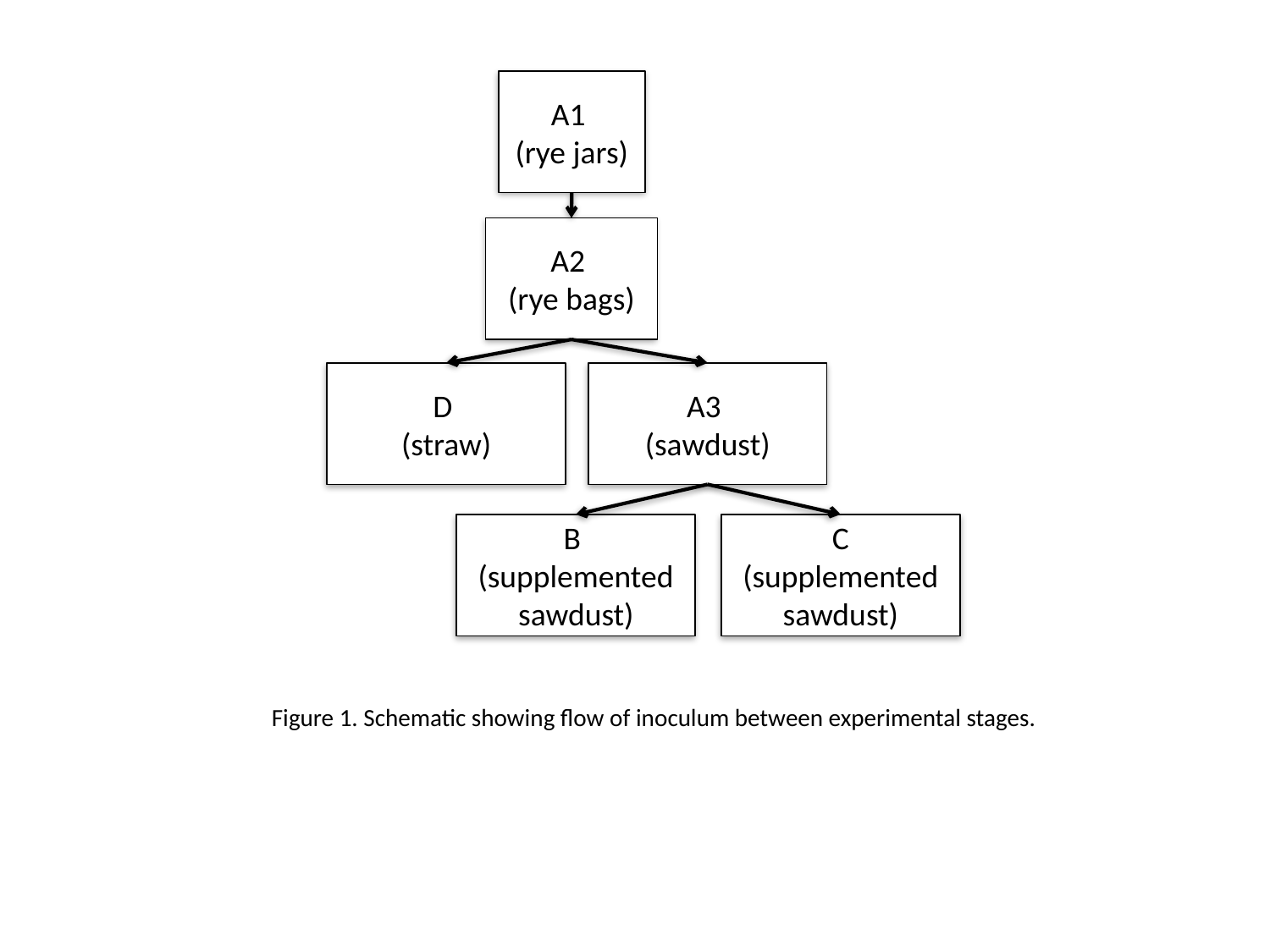

A1
(rye jars)
A2
(rye bags)
D
(straw)
A3
(sawdust)
B
(supplemented sawdust)
C
(supplemented sawdust)
Figure 1. Schematic showing flow of inoculum between experimental stages.